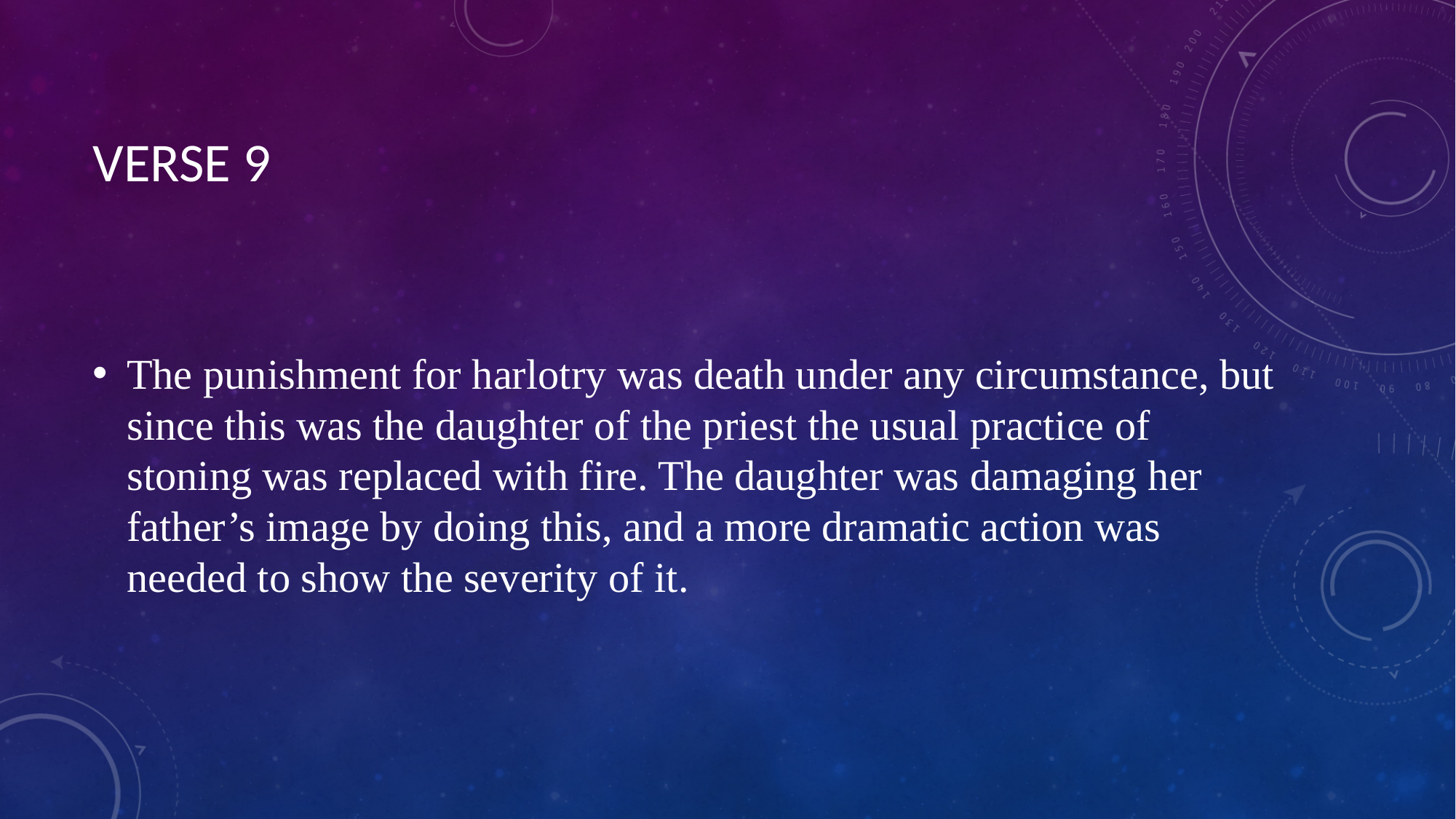

# Verse 9
The punishment for harlotry was death under any circumstance, but since this was the daughter of the priest the usual practice of stoning was replaced with fire. The daughter was damaging her father’s image by doing this, and a more dramatic action was needed to show the severity of it.